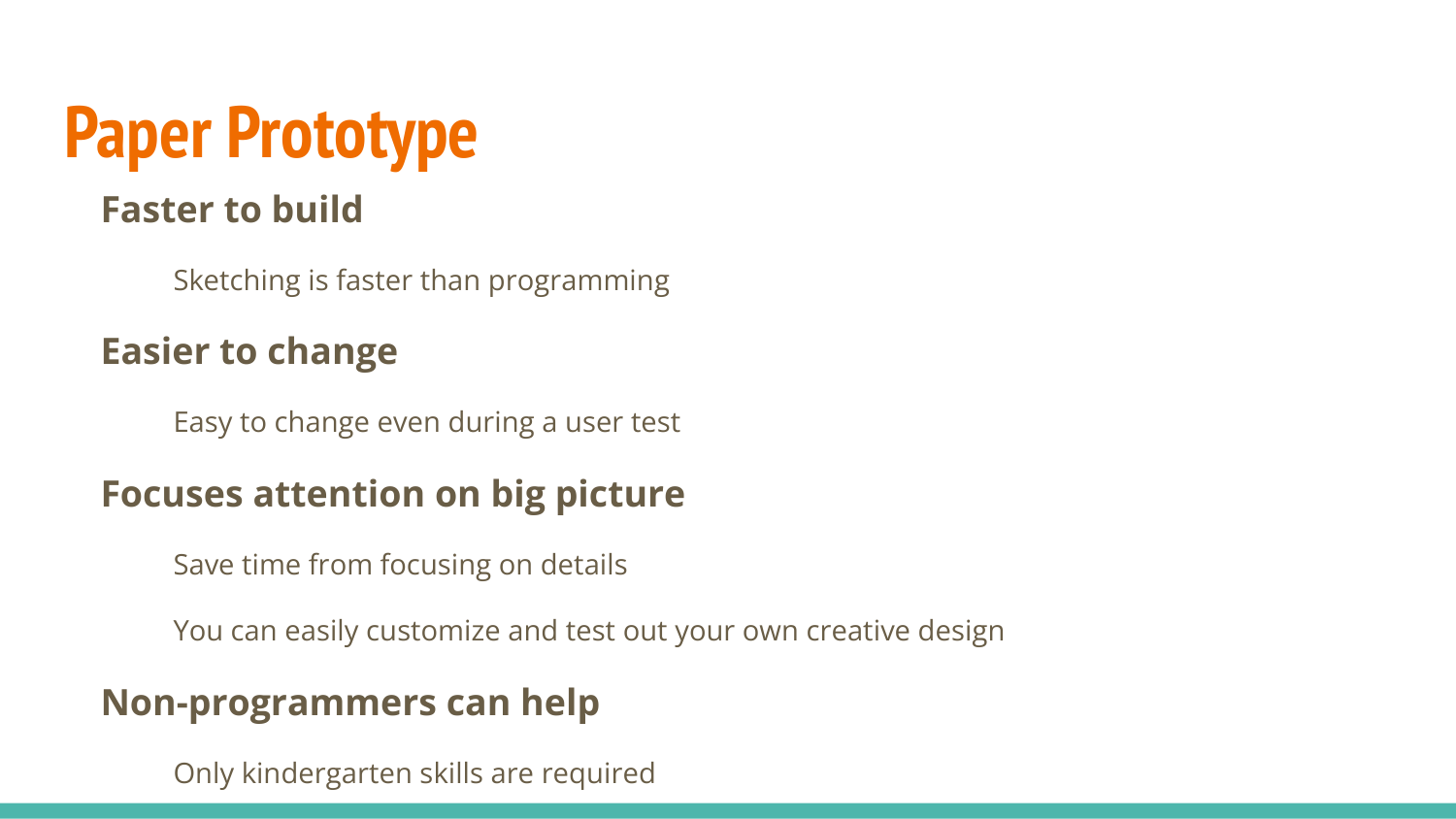

# Paper Prototype
Faster to build
Sketching is faster than programming
Easier to change
Easy to change even during a user test
Focuses attention on big picture
Save time from focusing on details
You can easily customize and test out your own creative design
Non-programmers can help
Only kindergarten skills are required